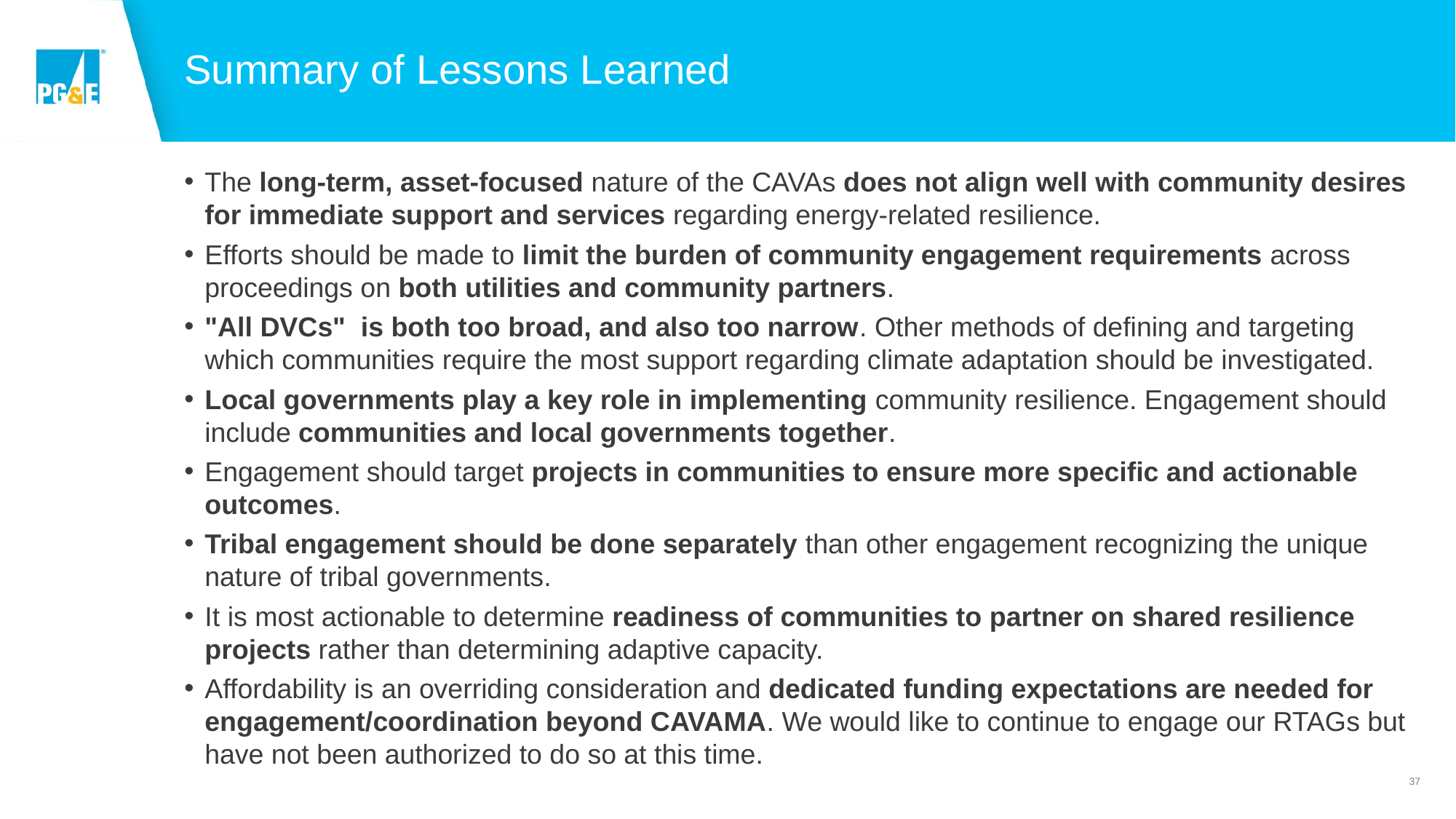

# Summary of Lessons Learned
The long-term, asset-focused nature of the CAVAs does not align well with community desires for immediate support and services regarding energy-related resilience.
Efforts should be made to limit the burden of community engagement requirements across proceedings on both utilities and community partners.
"All DVCs"  is both too broad, and also too narrow. Other methods of defining and targeting which communities require the most support regarding climate adaptation should be investigated.
Local governments play a key role in implementing community resilience. Engagement should include communities and local governments together.
Engagement should target projects in communities to ensure more specific and actionable outcomes.
Tribal engagement should be done separately than other engagement recognizing the unique nature of tribal governments.
It is most actionable to determine readiness of communities to partner on shared resilience projects rather than determining adaptive capacity.
Affordability is an overriding consideration and dedicated funding expectations are needed for engagement/coordination beyond CAVAMA. We would like to continue to engage our RTAGs but have not been authorized to do so at this time.

37